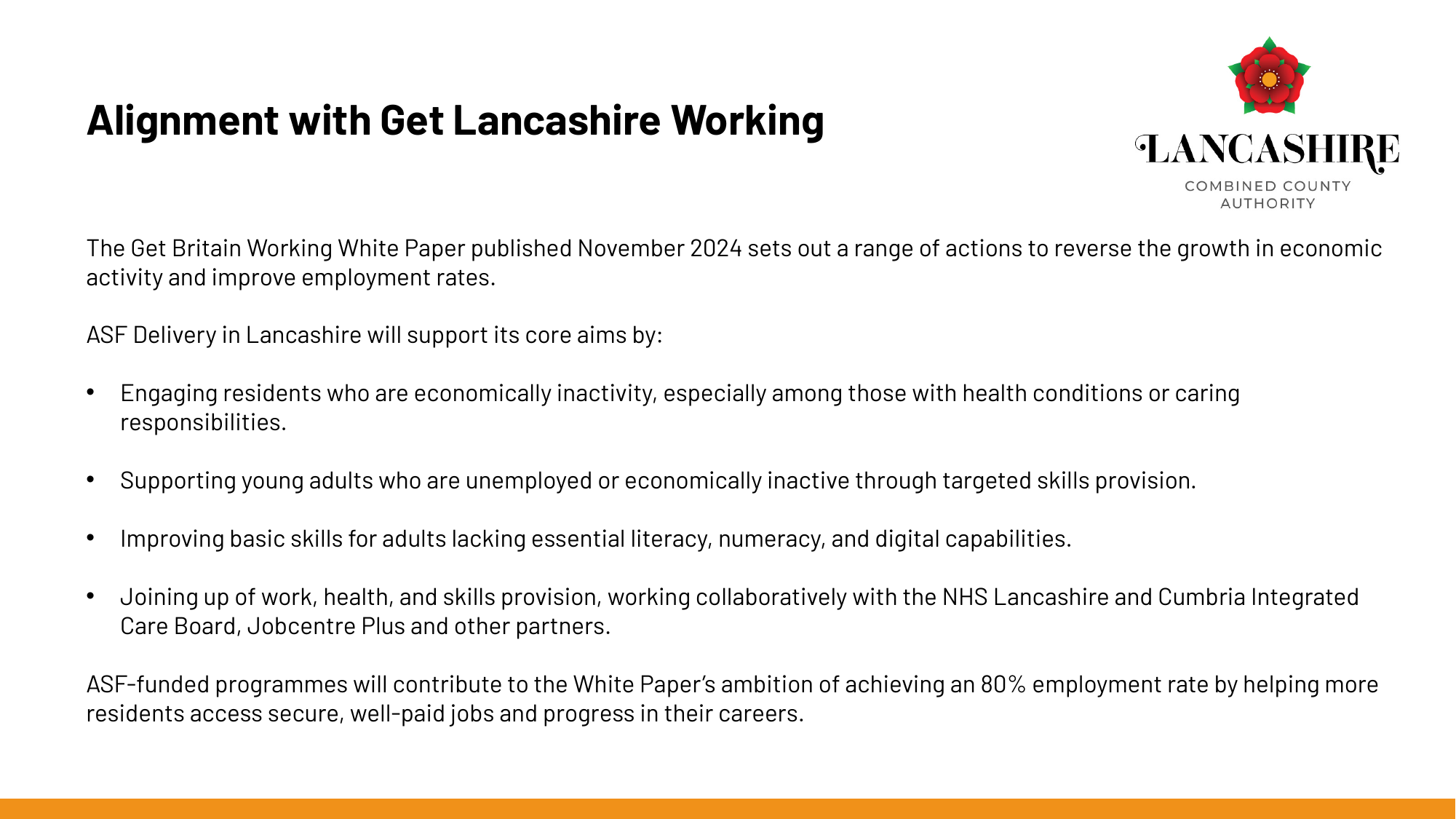

# Alignment with Get Lancashire Working
The Get Britain Working White Paper published November 2024 sets out a range of actions to reverse the growth in economic activity and improve employment rates.

ASF Delivery in Lancashire will support its core aims by:

Engaging residents who are economically inactivity, especially among those with health conditions or caring responsibilities.

Supporting young adults who are unemployed or economically inactive through targeted skills provision.

Improving basic skills for adults lacking essential literacy, numeracy, and digital capabilities.

Joining up of work, health, and skills provision, working collaboratively with the NHS Lancashire and Cumbria Integrated Care Board, Jobcentre Plus and other partners.

ASF-funded programmes will contribute to the White Paper’s ambition of achieving an 80% employment rate by helping more residents access secure, well-paid jobs and progress in their careers.